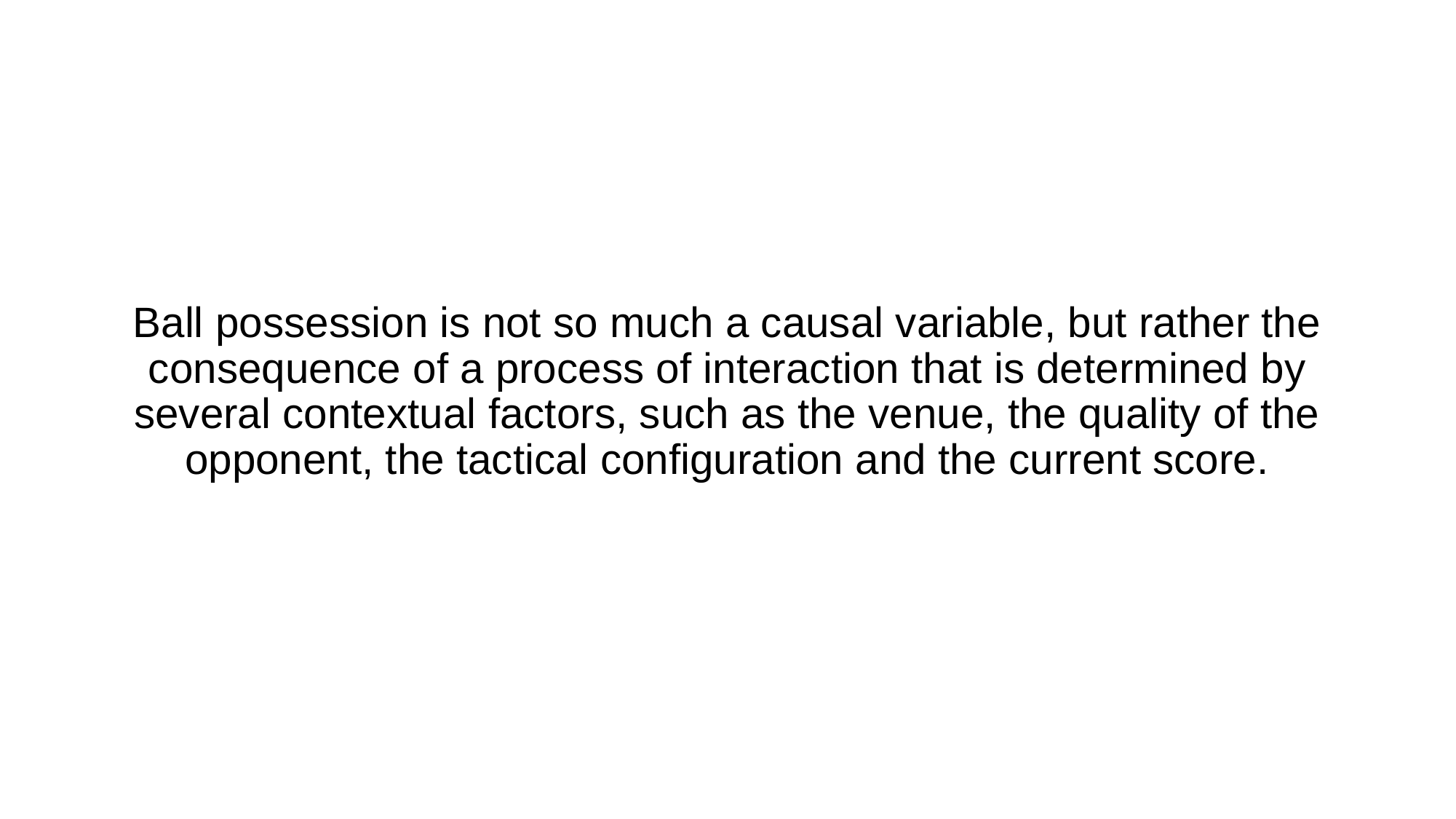

Ball possession is not so much a causal variable, but rather the consequence of a process of interaction that is determined by several contextual factors, such as the venue, the quality of the opponent, the tactical configuration and the current score.